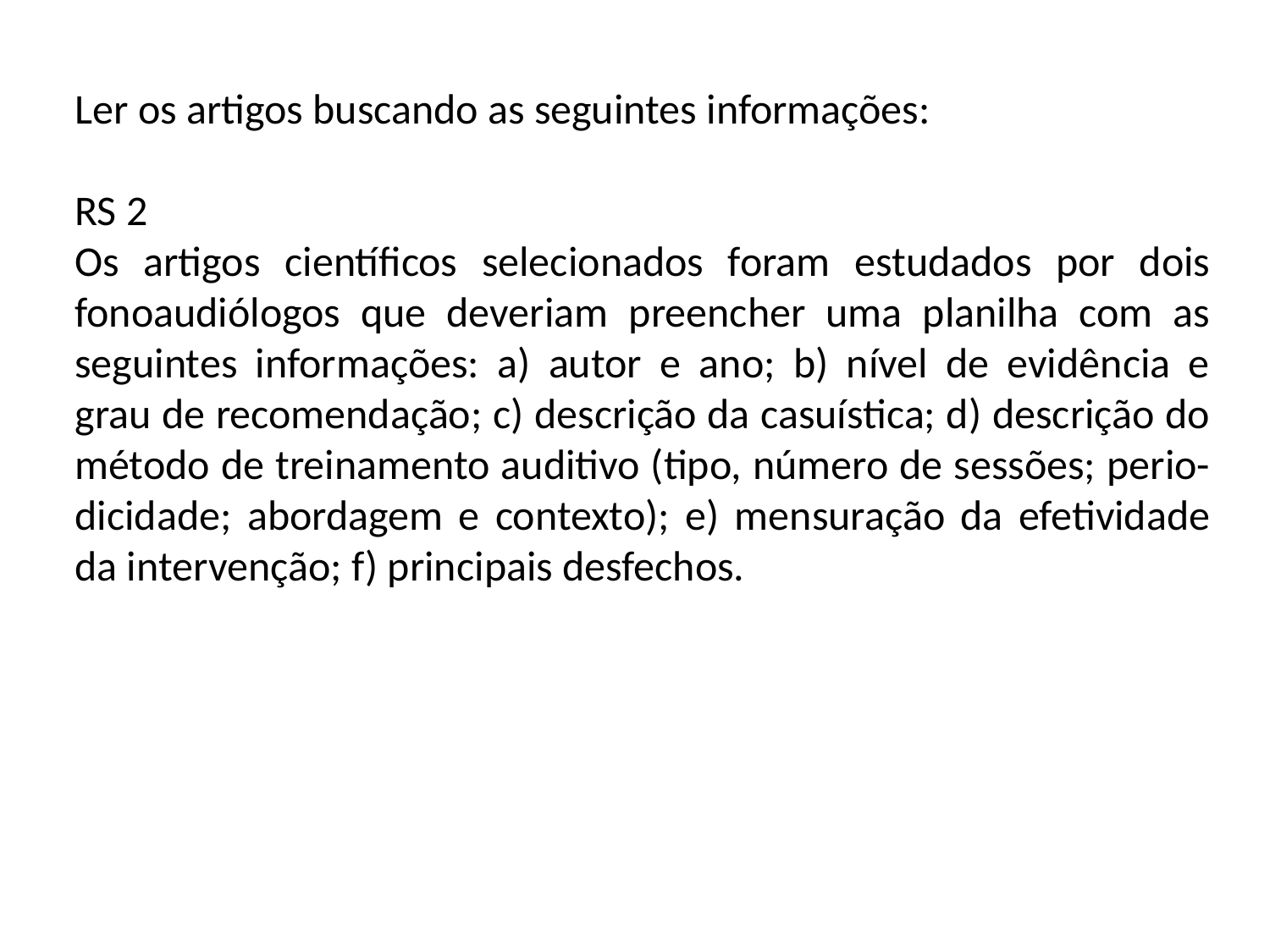

Ler os artigos buscando as seguintes informações:

RS 2
Os artigos científicos selecionados foram estudados por dois fonoaudiólogos que deveriam preencher uma planilha com as seguintes informações: a) autor e ano; b) nível de evidência e grau de recomendação; c) descrição da casuística; d) descrição do método de treinamento auditivo (tipo, número de sessões; perio- dicidade; abordagem e contexto); e) mensuração da efetividade da intervenção; f) principais desfechos.